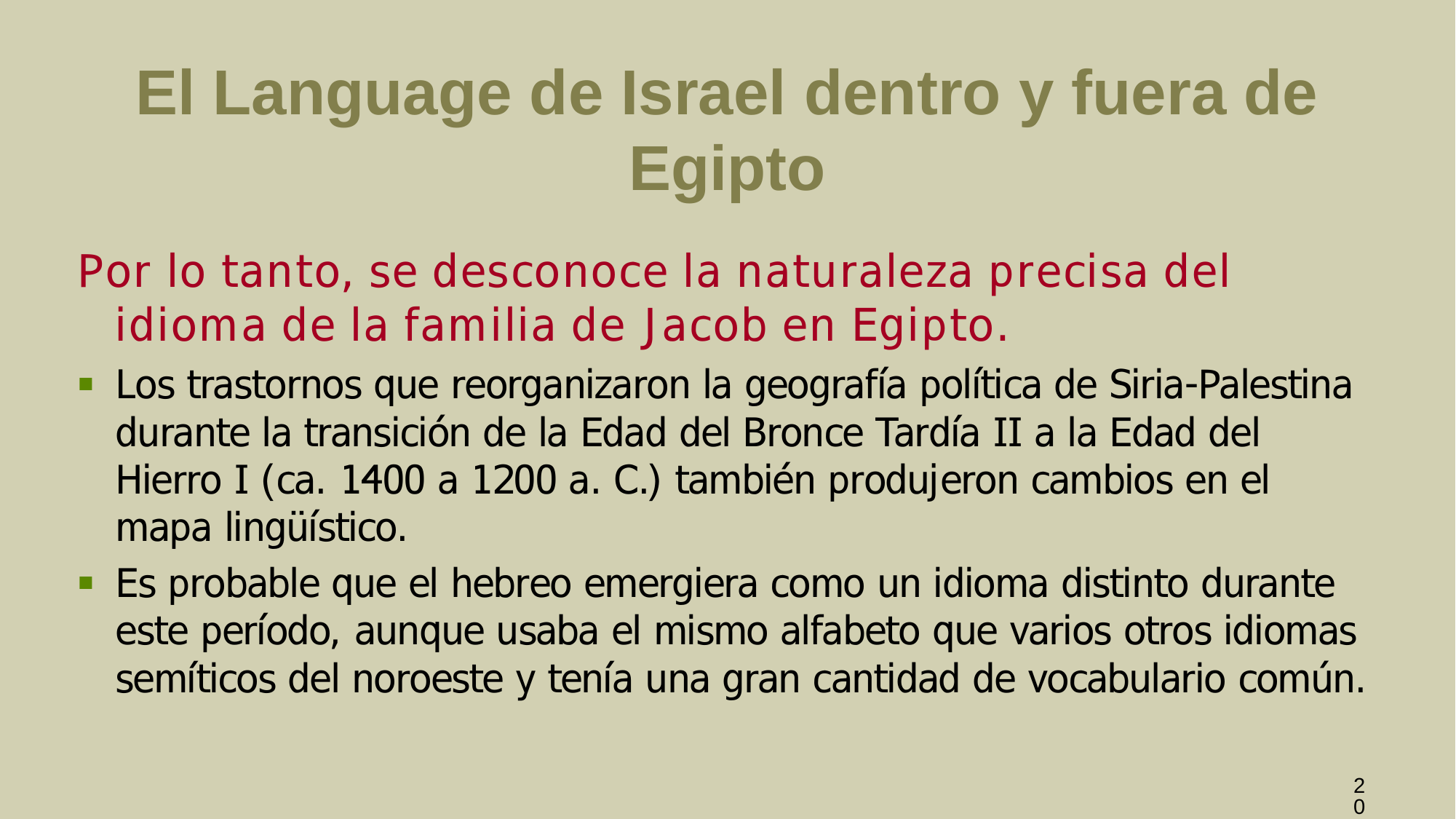

# El Language de Israel dentro y fuera de Egipto
Por lo tanto, se desconoce la naturaleza precisa del idioma de la familia de Jacob en Egipto.
Los trastornos que reorganizaron la geografía política de Siria-Palestina durante la transición de la Edad del Bronce Tardía II a la Edad del Hierro I (ca. 1400 a 1200 a. C.) también produjeron cambios en el mapa lingüístico.
Es probable que el hebreo emergiera como un idioma distinto durante este período, aunque usaba el mismo alfabeto que varios otros idiomas semíticos del noroeste y tenía una gran cantidad de vocabulario común.
20